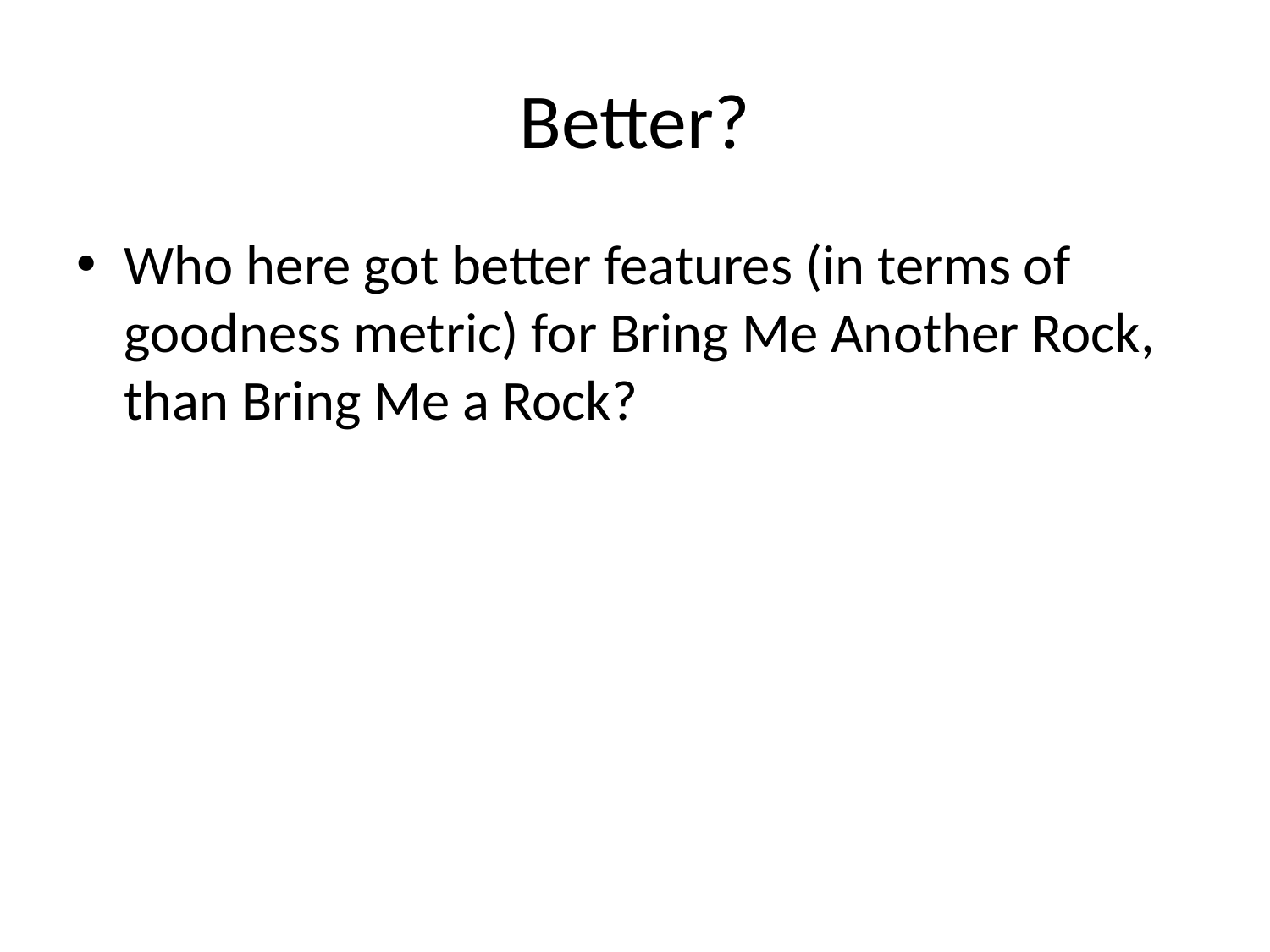

# Better?
Who here got better features (in terms of goodness metric) for Bring Me Another Rock, than Bring Me a Rock?